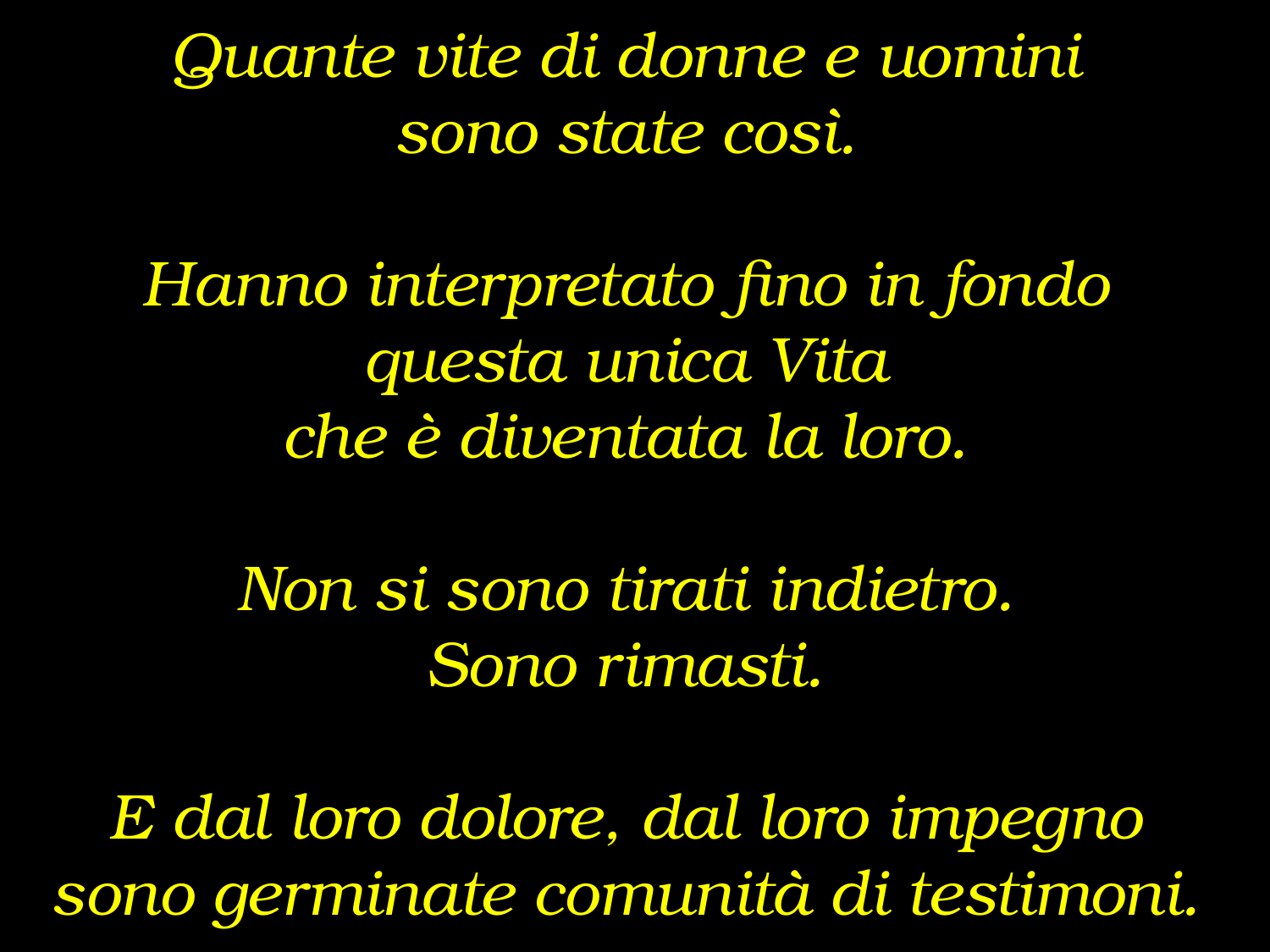

Quante vite di donne e uomini
sono state così.

Hanno interpretato fino in fondo
questa unica Vita
che è diventata la loro.

Non si sono tirati indietro.
Sono rimasti.

E dal loro dolore, dal loro impegno
sono germinate comunità di testimoni.